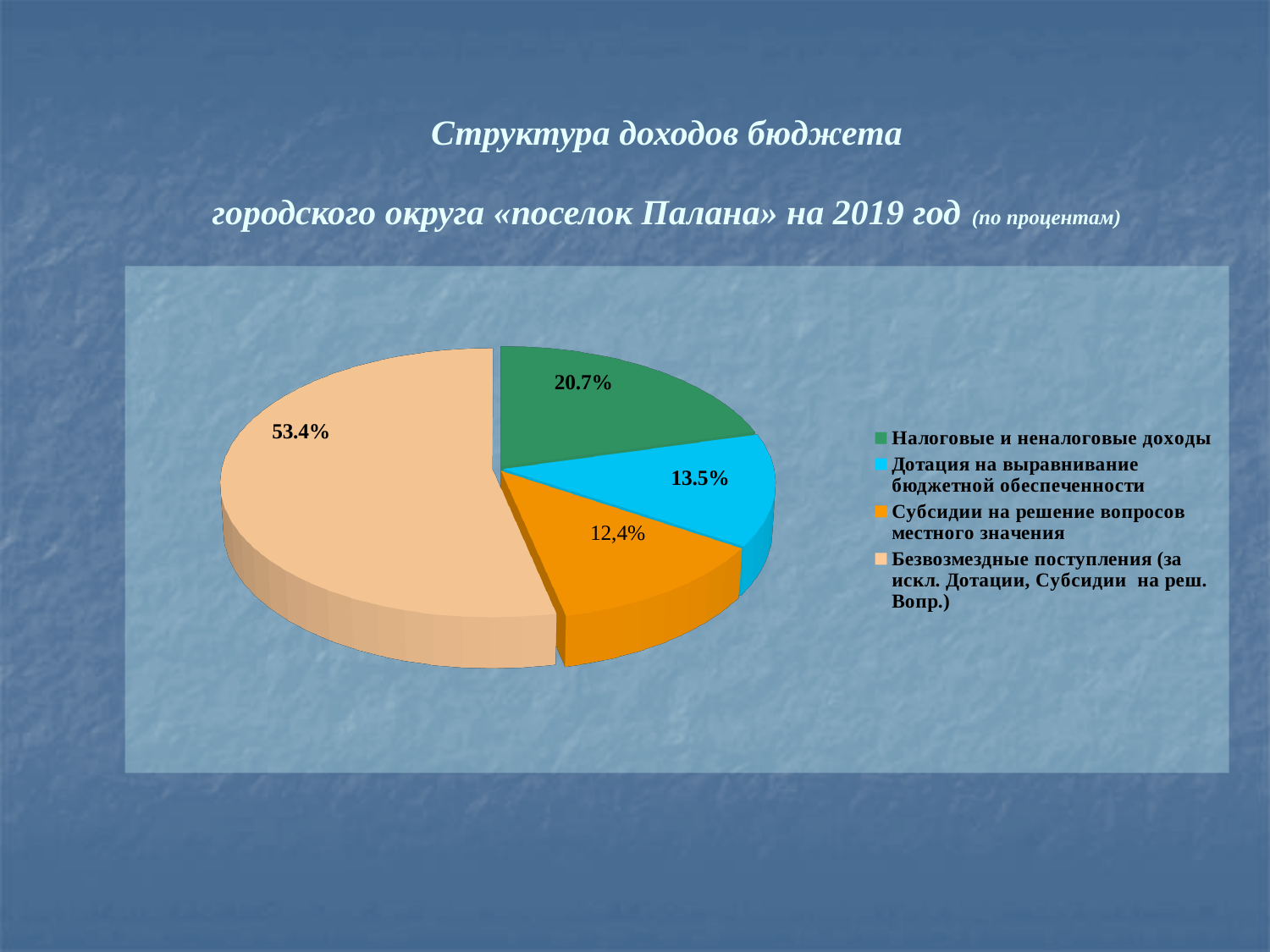

Структура доходов бюджета
городского округа «поселок Палана» на 2019 год (по процентам)

[unsupported chart]